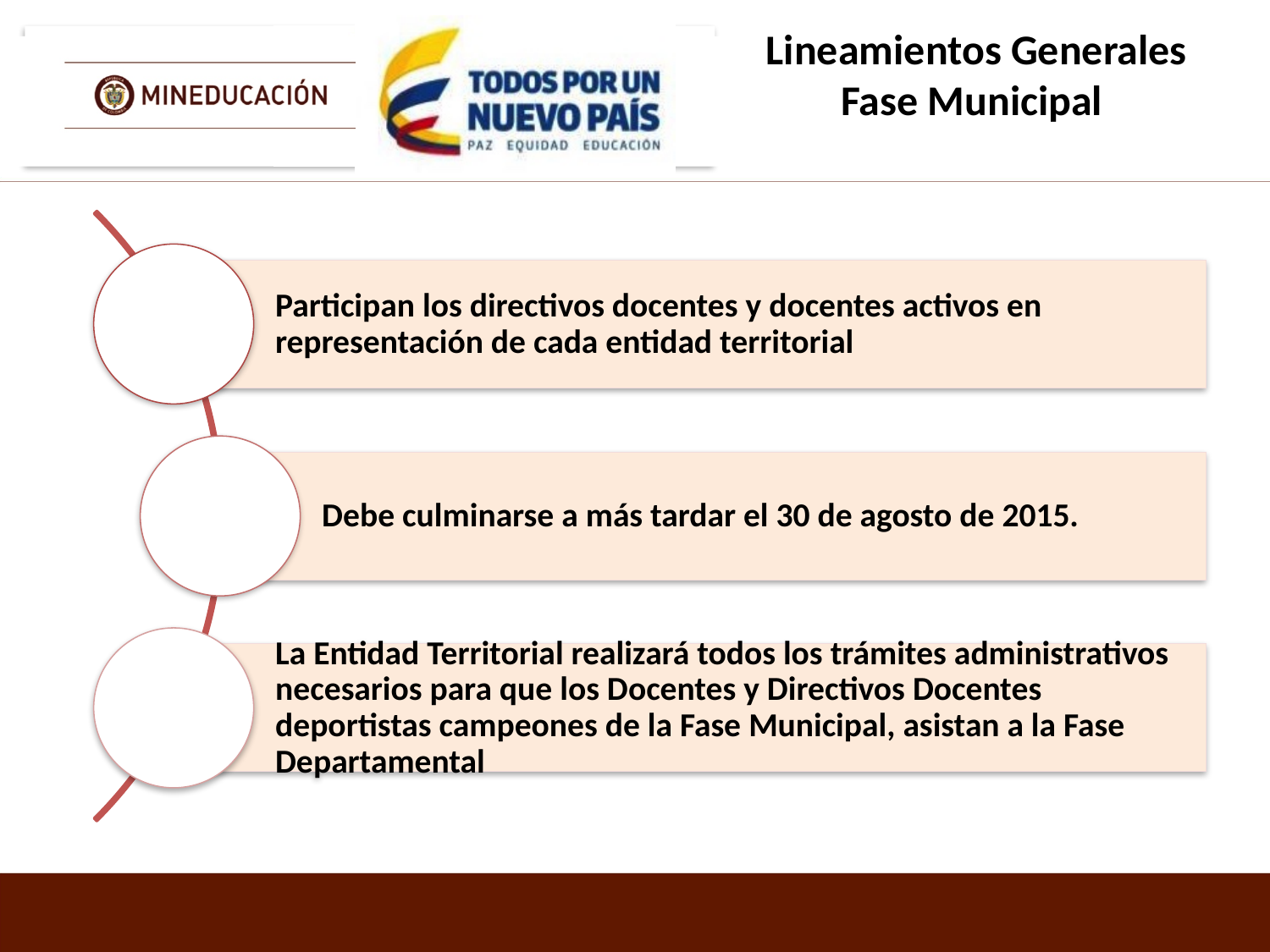

Lineamientos Generales
Fase Municipal
Participan los directivos docentes y docentes activos en representación de cada entidad territorial
Debe culminarse a más tardar el 30 de agosto de 2015.
La Entidad Territorial realizará todos los trámites administrativos necesarios para que los Docentes y Directivos Docentes deportistas campeones de la Fase Municipal, asistan a la Fase Departamental